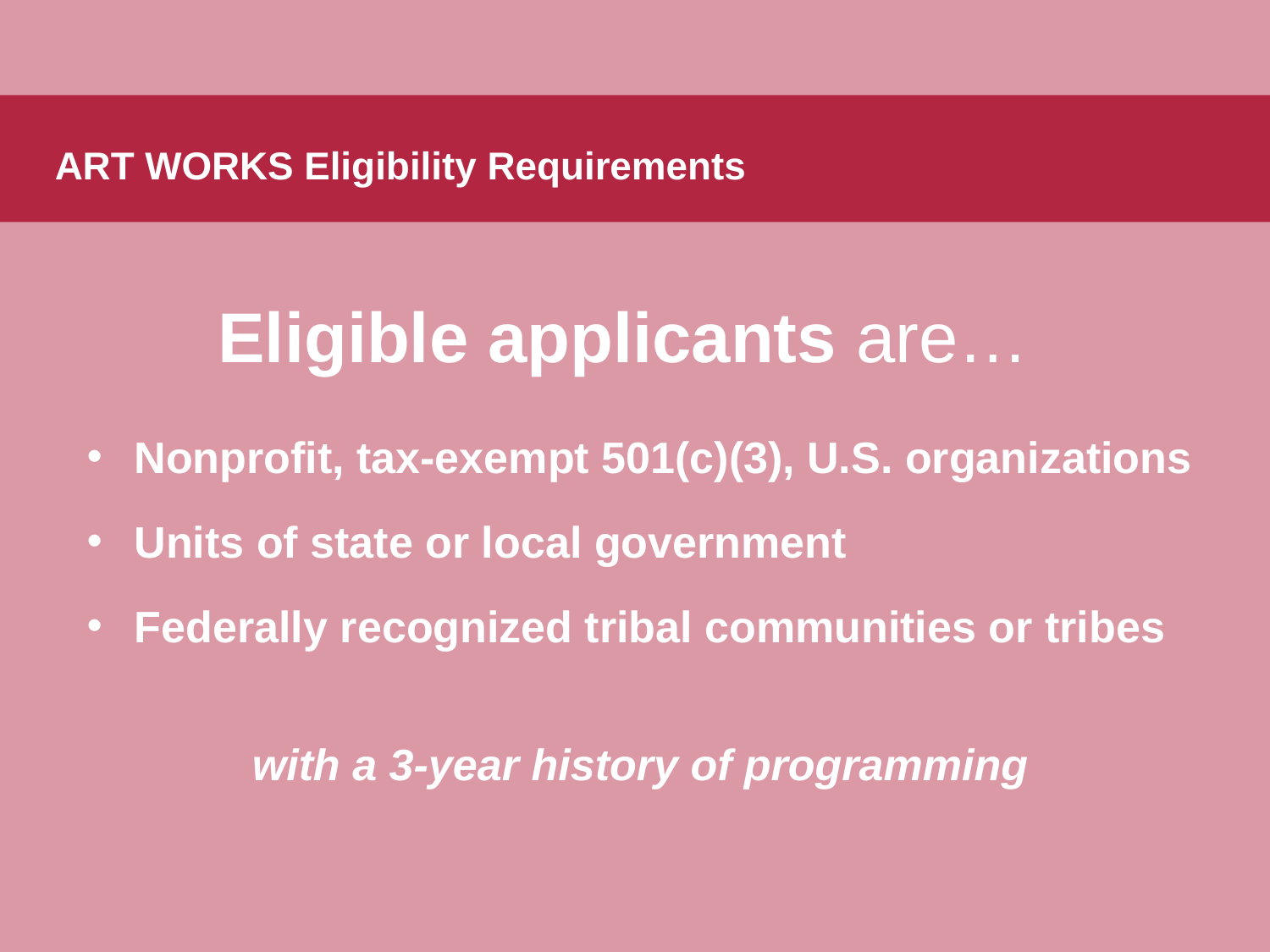

ART WORKS Eligibility Requirements
Eligible applicants are…
Nonprofit, tax-exempt 501(c)(3), U.S. organizations
Units of state or local government
Federally recognized tribal communities or tribes
with a 3-year history of programming